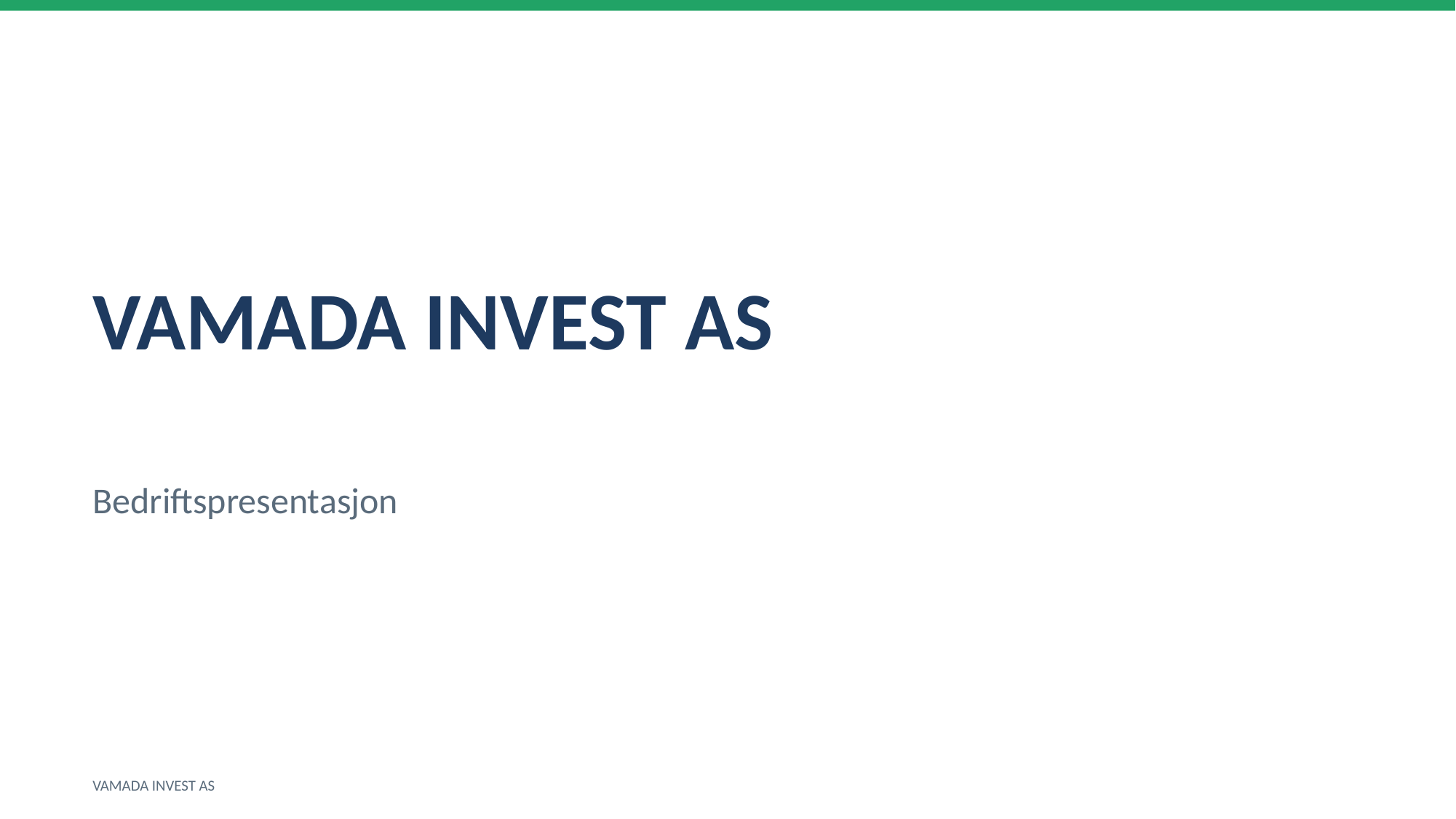

VAMADA INVEST AS
Bedriftspresentasjon
VAMADA INVEST AS